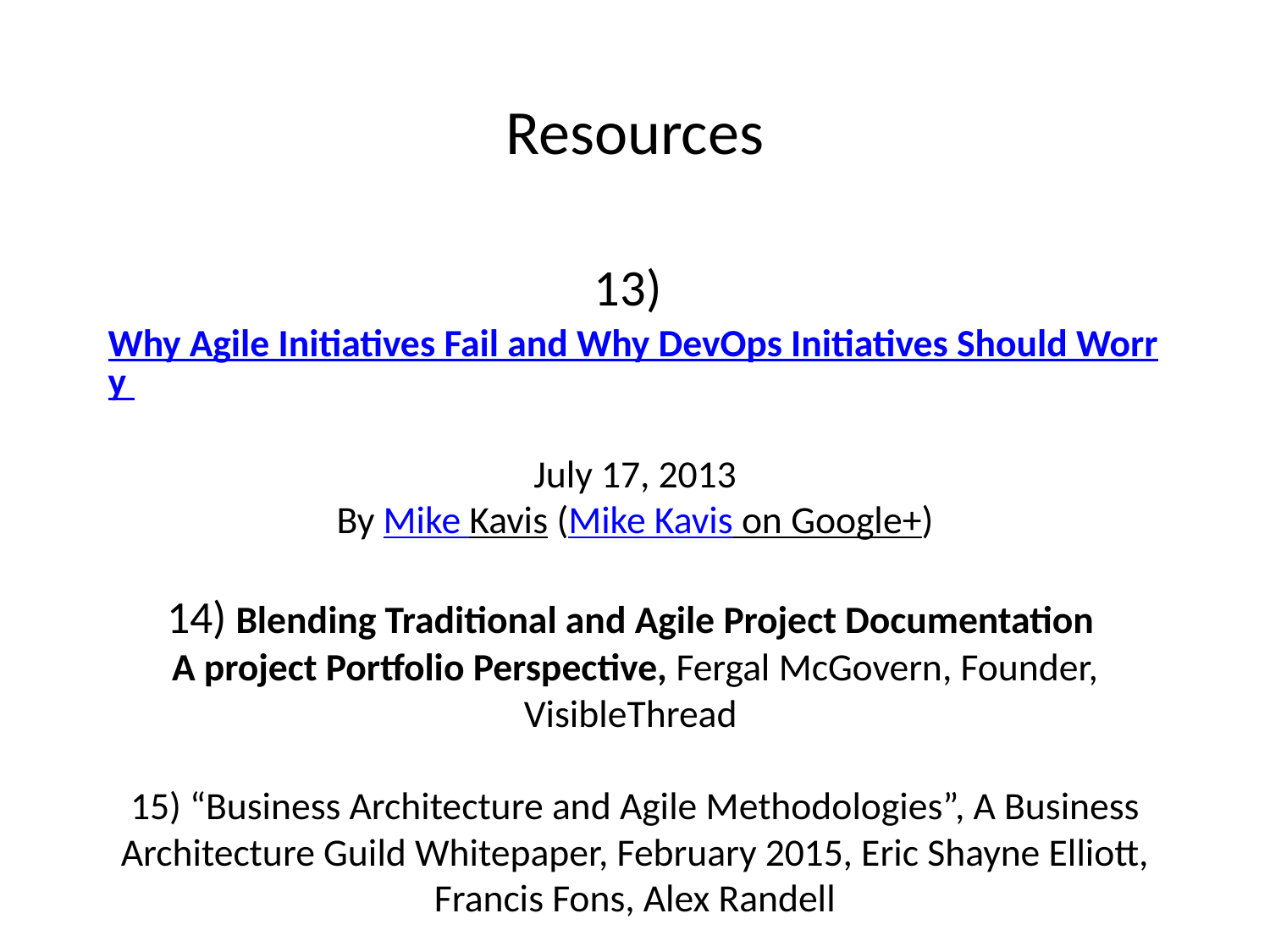

# Resources 13) Why Agile Initiatives Fail and Why DevOps Initiatives Should Worry July 17, 2013 By Mike Kavis (Mike Kavis on Google+) 14) Blending Traditional and Agile Project Documentation A project Portfolio Perspective, Fergal McGovern, Founder, VisibleThread 15) “Business Architecture and Agile Methodologies”, A Business Architecture Guild Whitepaper, February 2015, Eric Shayne Elliott, Francis Fons, Alex Randell